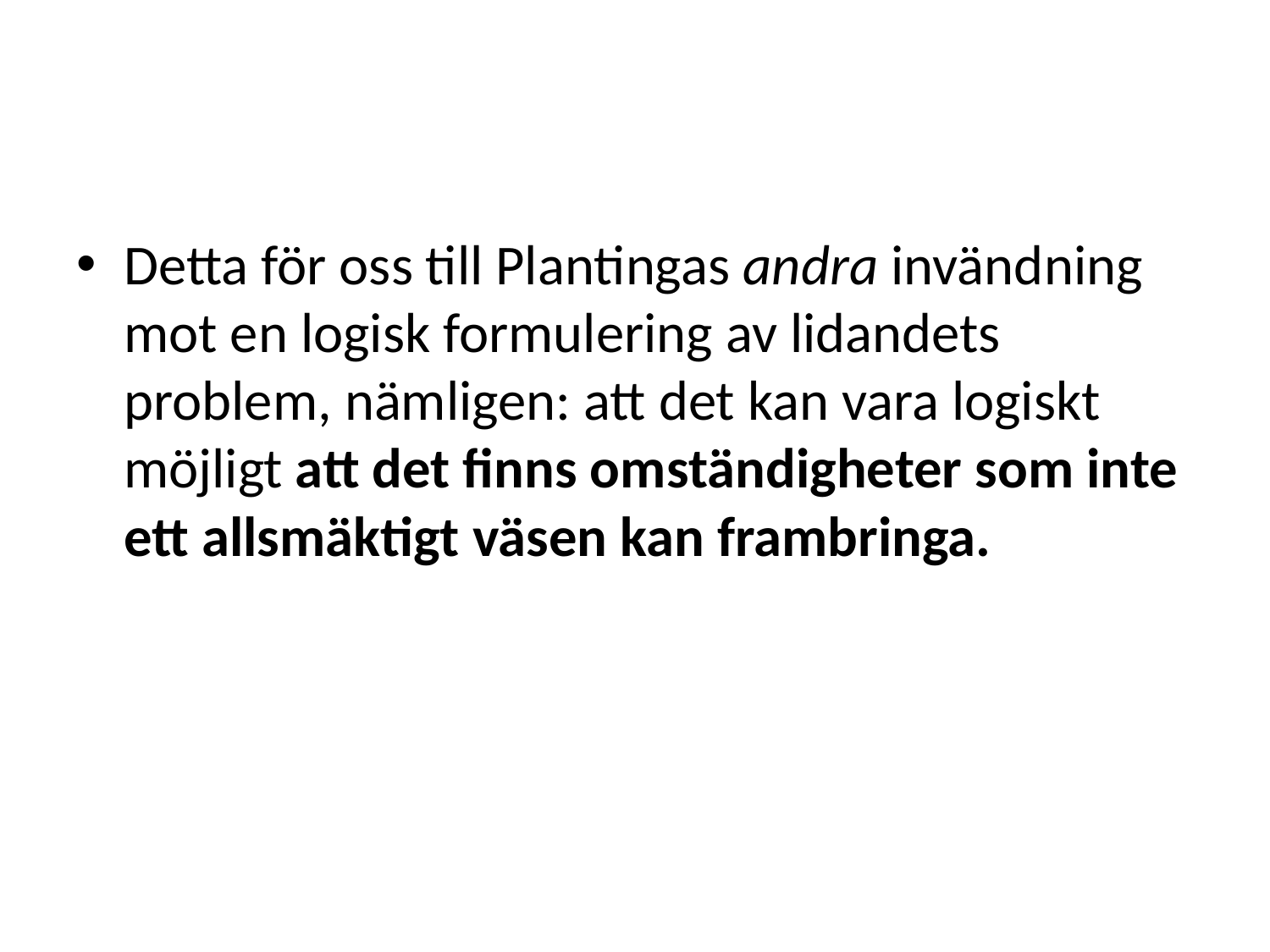

#
Detta för oss till Plantingas andra invändning mot en logisk formulering av lidandets problem, nämligen: att det kan vara logiskt möjligt att det finns omständigheter som inte ett allsmäktigt väsen kan frambringa.